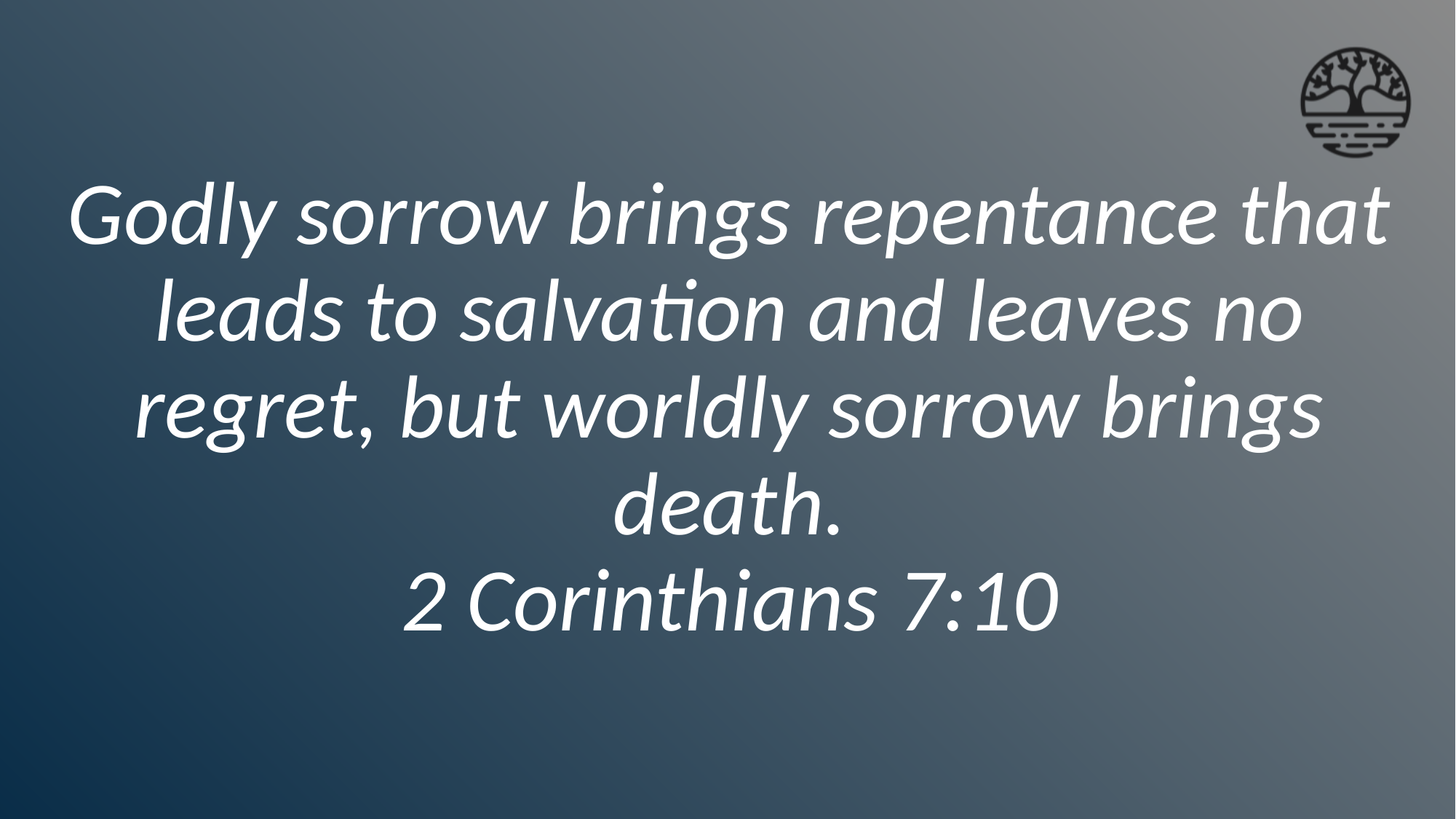

# Godly sorrow brings repentance that leads to salvation and leaves no regret, but worldly sorrow brings death. 2 Corinthians 7:10